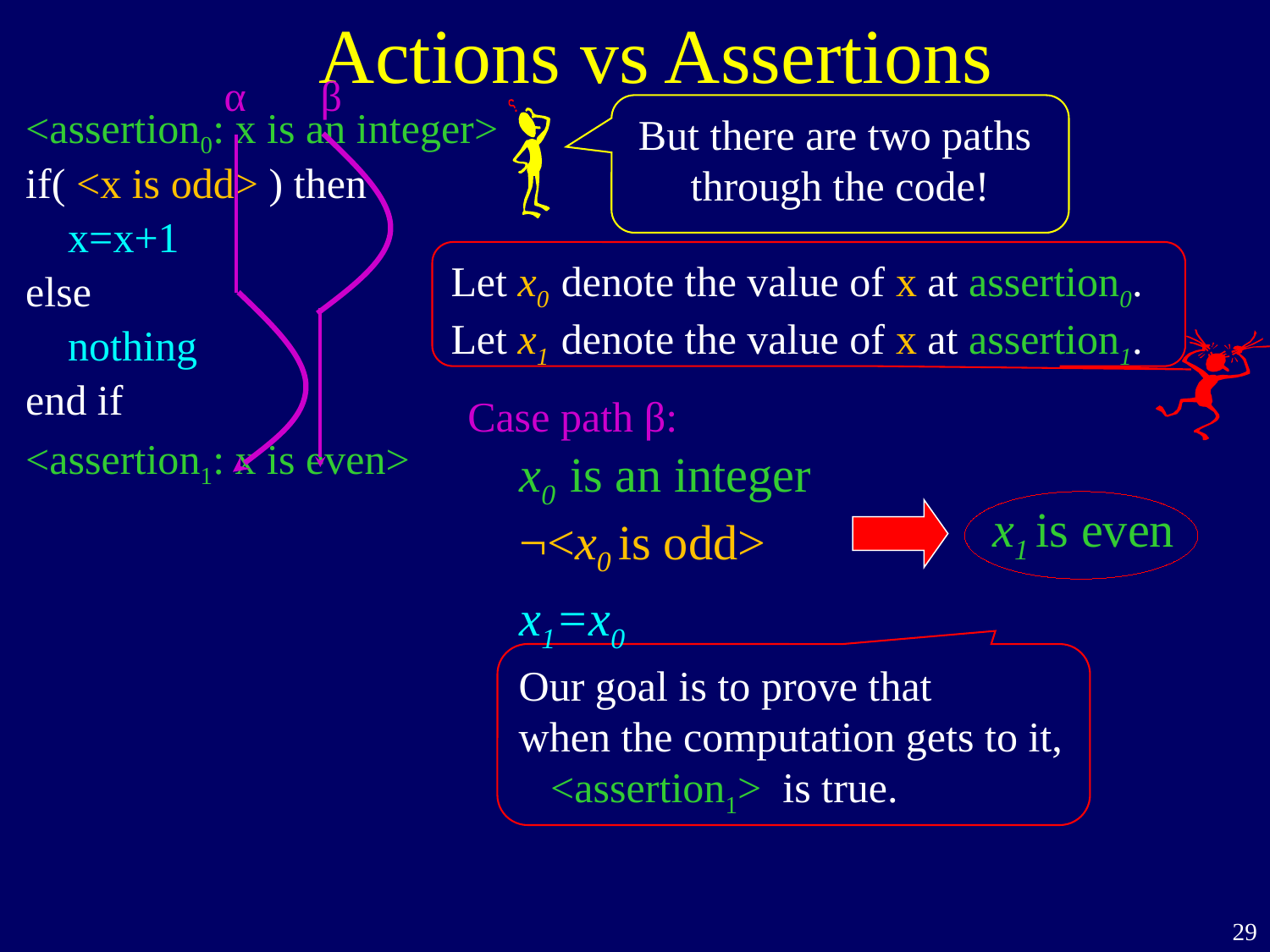

Actions vs Assertions
α       β

     <assertion0: x is an integer>
     if( <x is odd> ) then
         x=x+1
     else
         nothing
     end if
     <assertion1: x is even>
But there are two paths
through the code!

Let x0  denote the value of x at assertion0.
Let x1  denote the value of x at assertion1.

Case path β:
x0  is an integer
¬<x0 is odd>
x1=x0
x1 is even

Our goal is to prove that
when the computation gets to it,
   <assertion1>  is true.